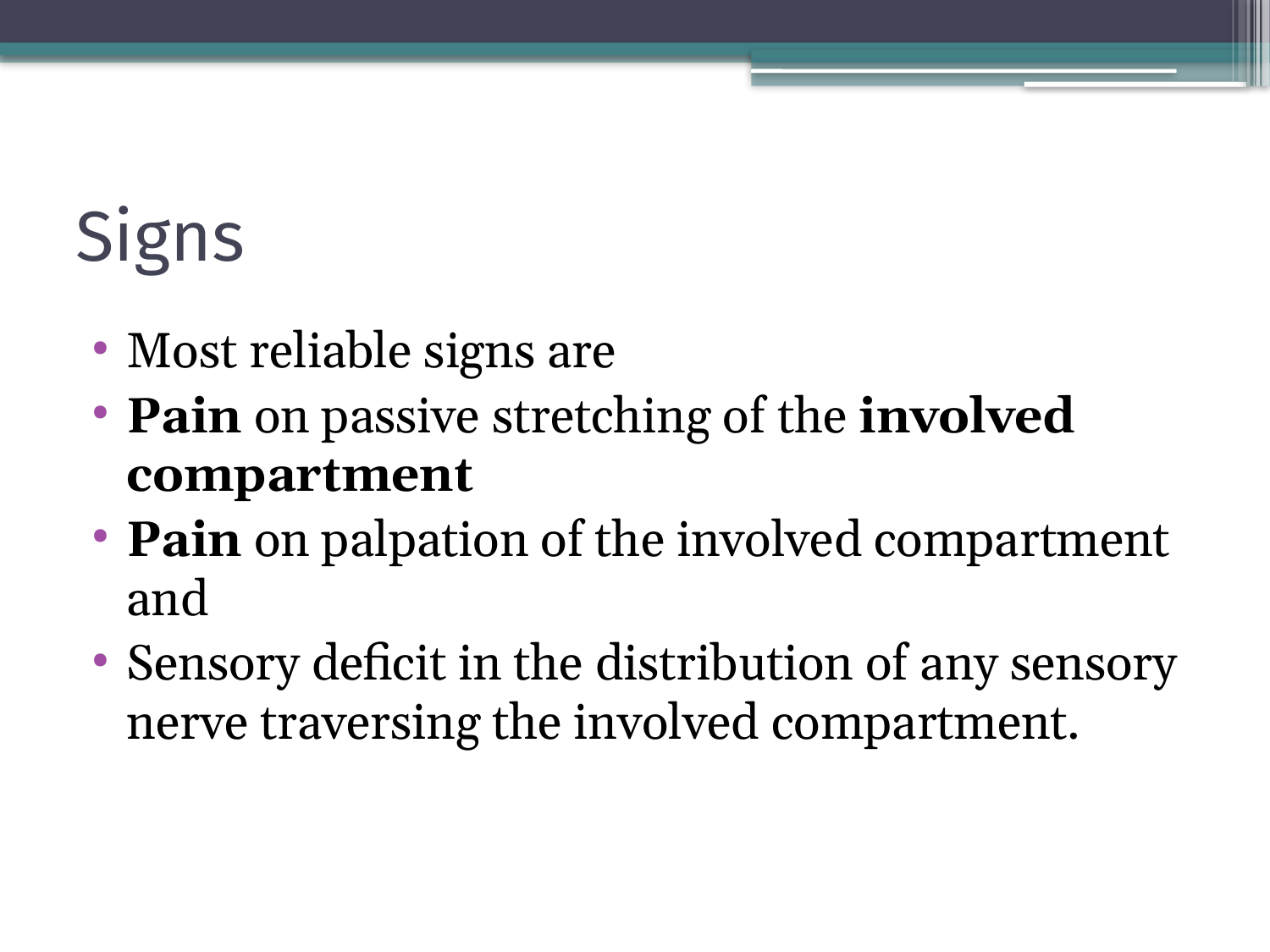

# Signs
Most reliable signs are
Pain on passive stretching of the involved compartment
Pain on palpation of the involved compartment and
Sensory deficit in the distribution of any sensory nerve traversing the involved compartment.